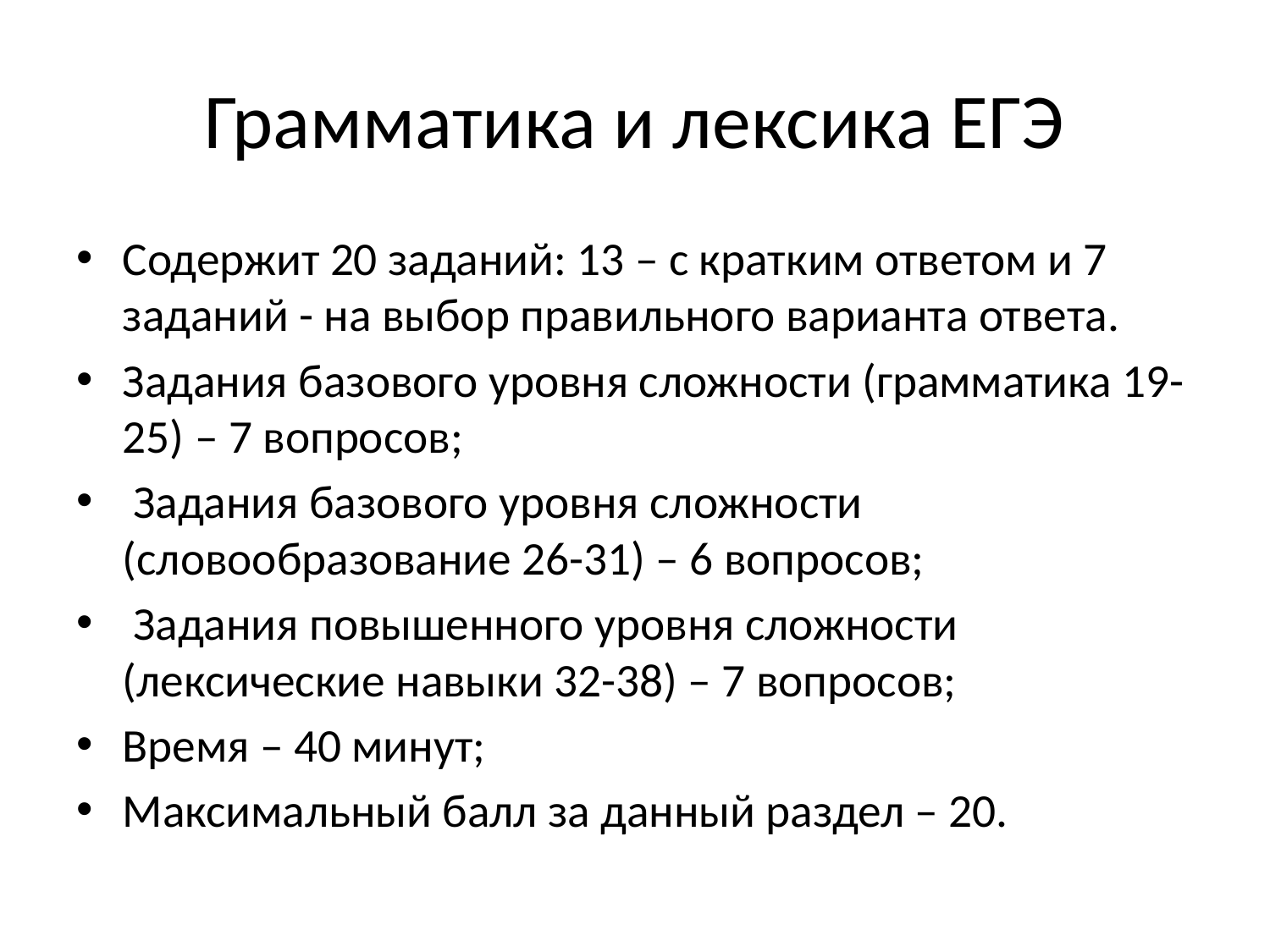

# Грамматика и лексика ЕГЭ
Содержит 20 заданий: 13 – с кратким ответом и 7 заданий - на выбор правильного варианта ответа.
Задания базового уровня сложности (грамматика 19-25) – 7 вопросов;
 Задания базового уровня сложности (словообразование 26-31) – 6 вопросов;
 Задания повышенного уровня сложности (лексические навыки 32-38) – 7 вопросов;
Время – 40 минут;
Максимальный балл за данный раздел – 20.